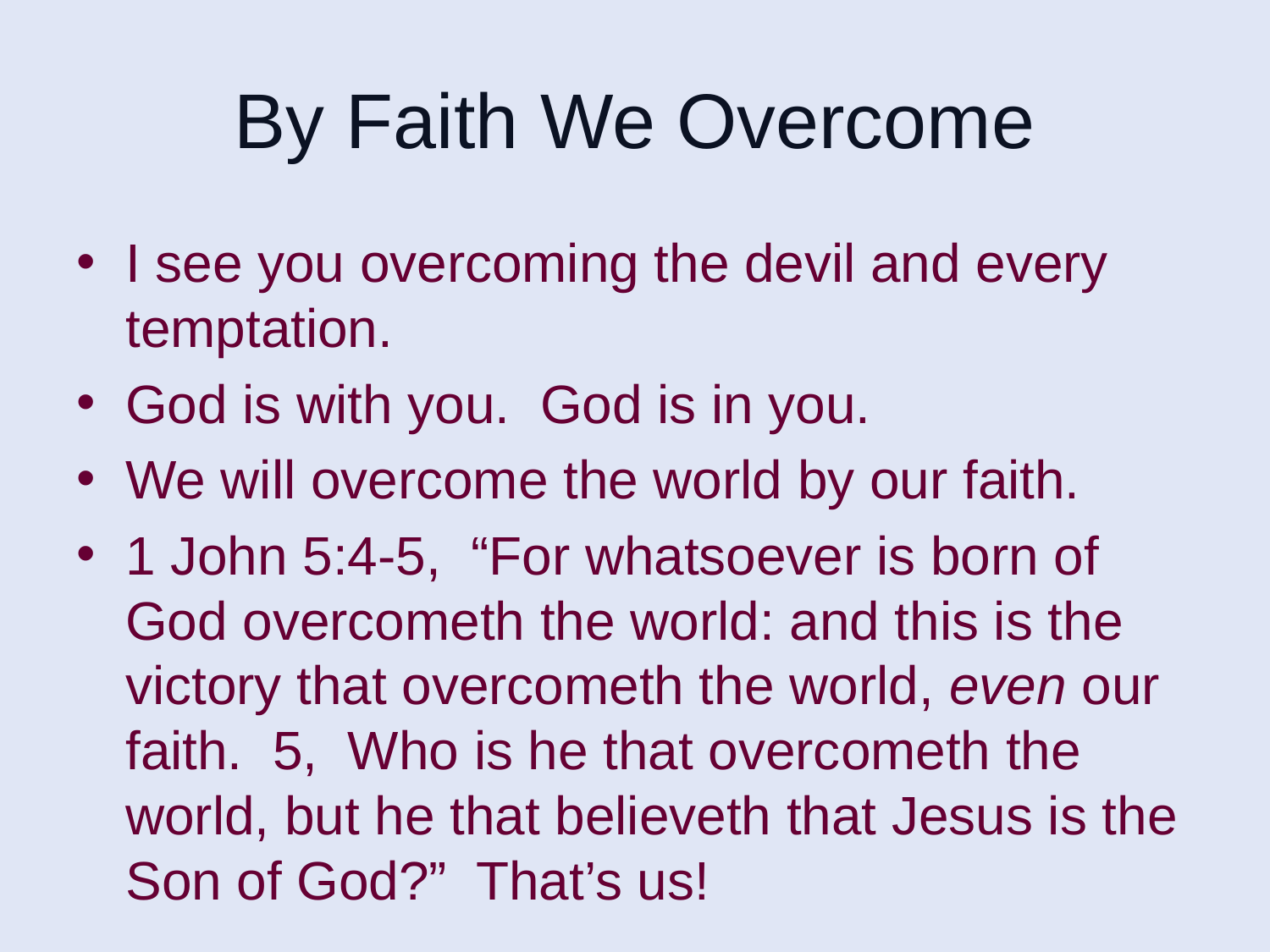

# By Faith We Overcome
I see you overcoming the devil and every temptation.
God is with you.  God is in you.
We will overcome the world by our faith.
1 John 5:4-5,  “For whatsoever is born of God overcometh the world: and this is the victory that overcometh the world, even our faith.  5,  Who is he that overcometh the world, but he that believeth that Jesus is the Son of God?”  That’s us!